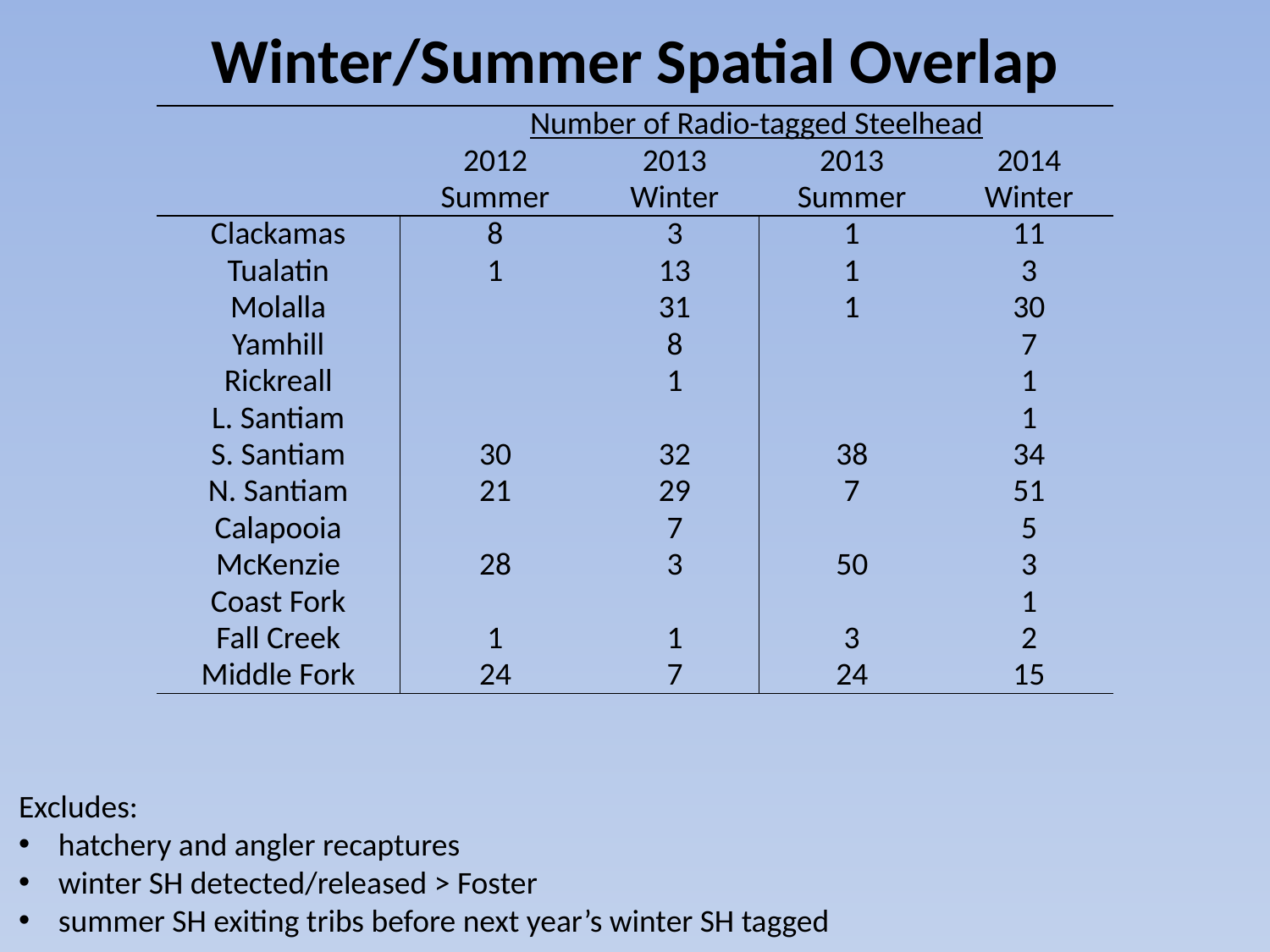

# Winter/Summer Spatial Overlap

|  | Number of Radio-tagged Steelhead |  |  |  |
| --- | --- | --- | --- | --- |
|  | 2012 Summer | 2013 Winter | 2013 Summer | 2014 Winter |
| Clackamas | 8 | 3 | 1 | 11 |
| Tualatin | 1 | 13 | 1 | 3 |
| Molalla |  | 31 | 1 | 30 |
| Yamhill |  | 8 |  | 7 |
| Rickreall |  | 1 |  | 1 |
| L. Santiam |  |  |  | 1 |
| S. Santiam | 30 | 32 | 38 | 34 |
| N. Santiam | 21 | 29 | 7 | 51 |
| Calapooia |  | 7 |  | 5 |
| McKenzie | 28 | 3 | 50 | 3 |
| Coast Fork |  |  |  | 1 |
| Fall Creek | 1 | 1 | 3 | 2 |
| Middle Fork | 24 | 7 | 24 | 15 |

Excludes:
hatchery and angler recaptures
winter SH detected/released > Foster
summer SH exiting tribs before next year’s winter SH tagged